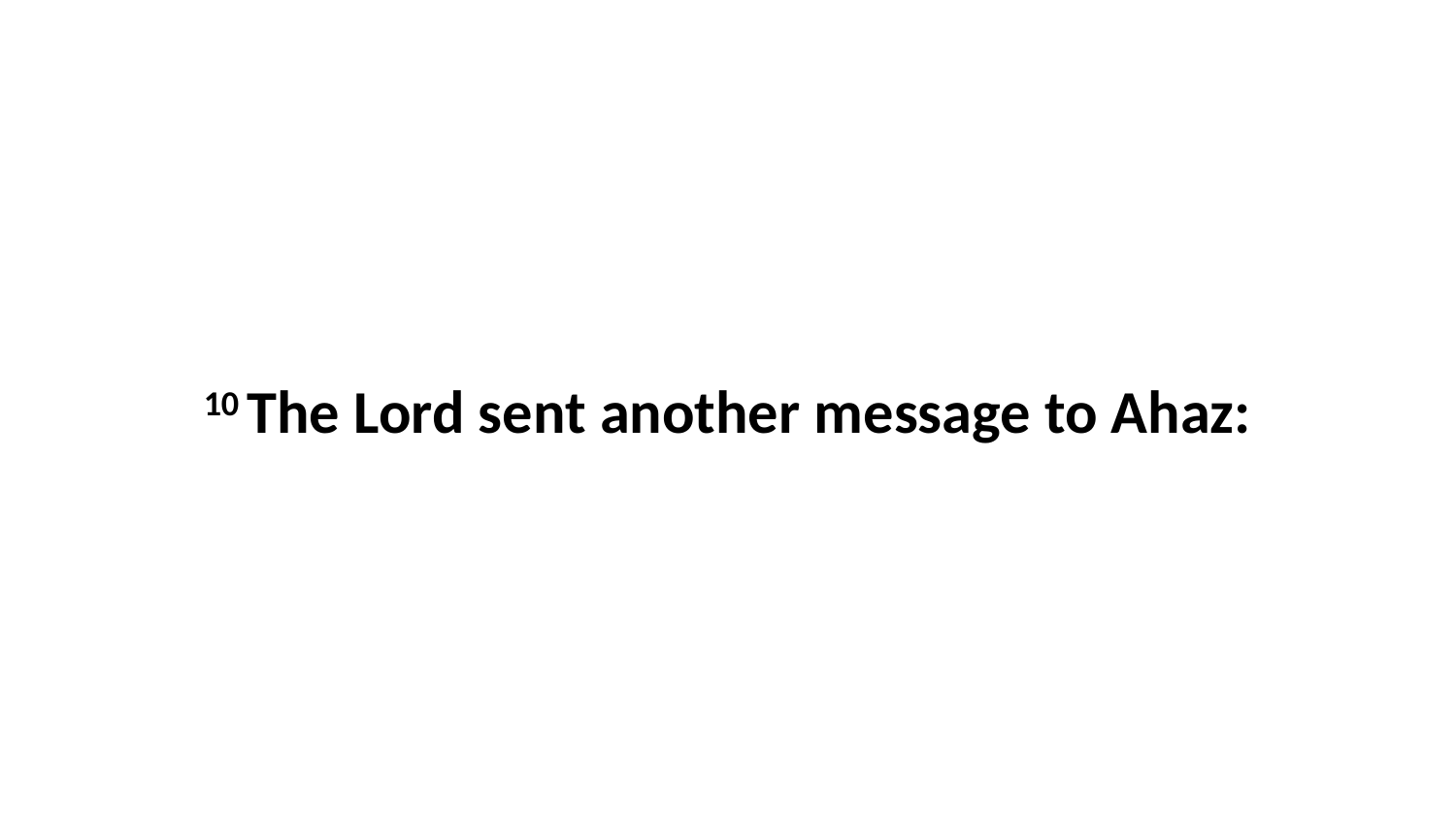

10 The Lord sent another message to Ahaz: